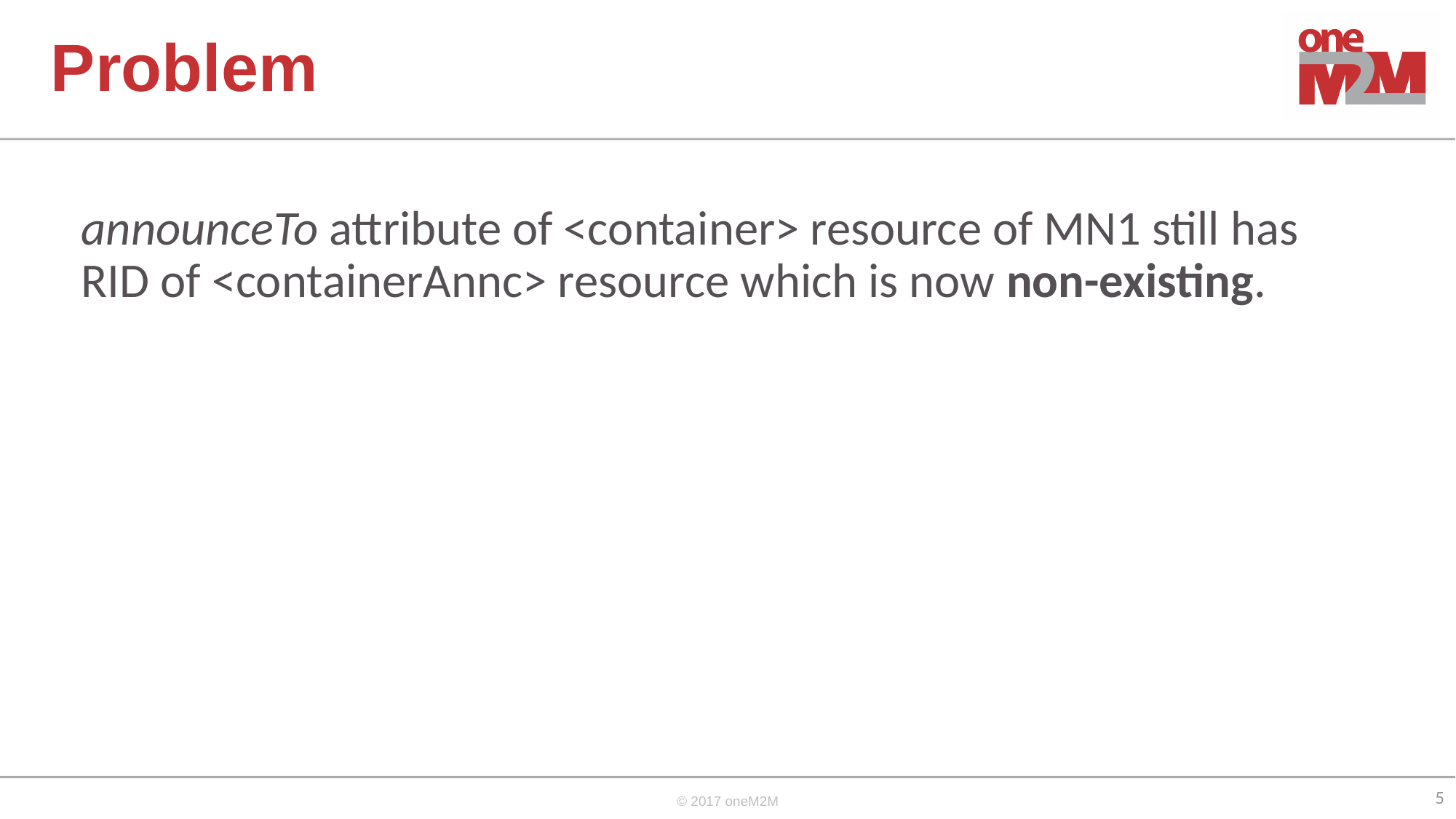

# Problem
announceTo attribute of <container> resource of MN1 still has RID of <containerAnnc> resource which is now non-existing.

5